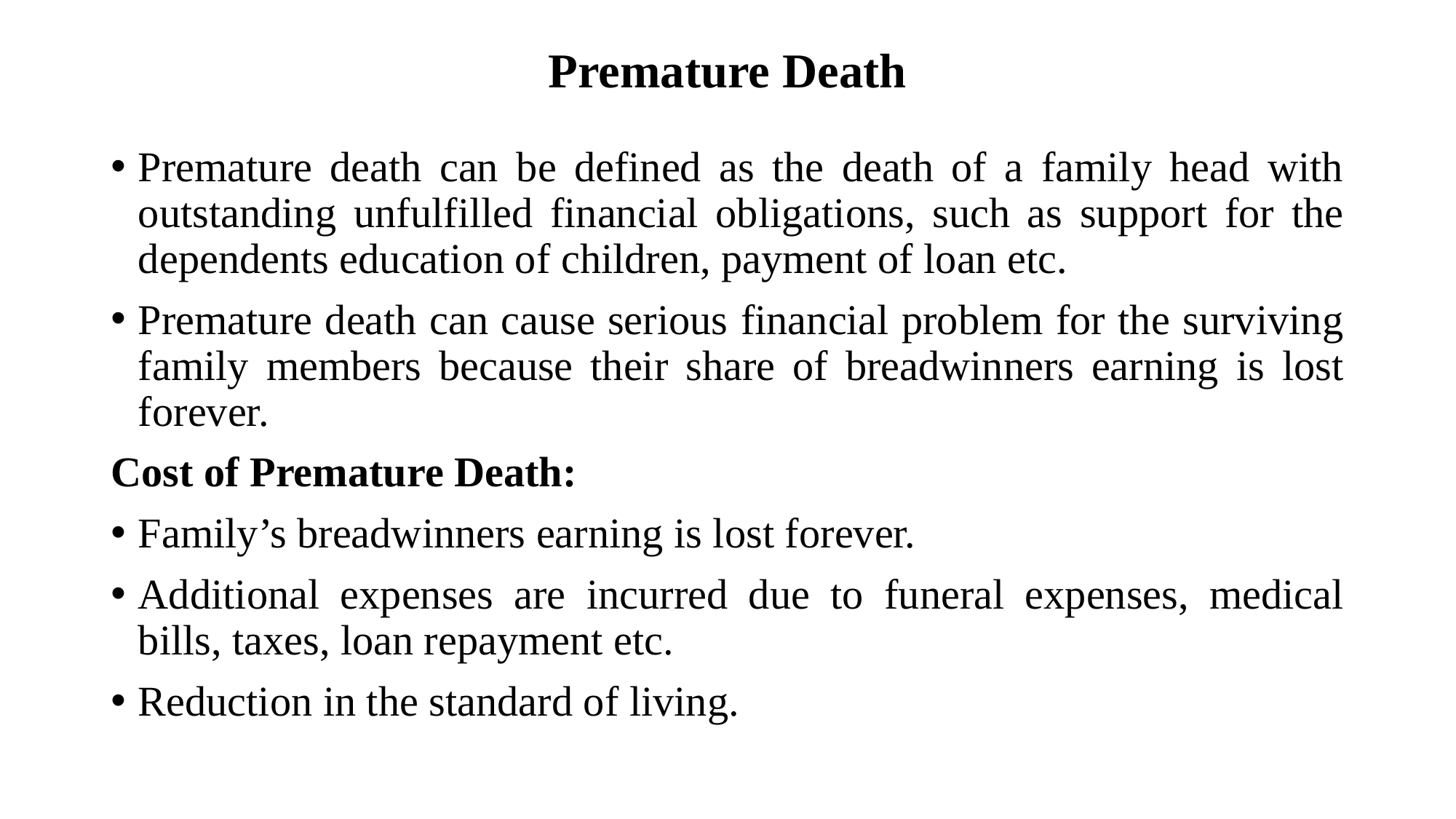

# Premature Death
Premature death can be defined as the death of a family head with outstanding unfulfilled financial obligations, such as support for the dependents education of children, payment of loan etc.
Premature death can cause serious financial problem for the surviving family members because their share of breadwinners earning is lost forever.
Cost of Premature Death:
Family’s breadwinners earning is lost forever.
Additional expenses are incurred due to funeral expenses, medical bills, taxes, loan repayment etc.
Reduction in the standard of living.